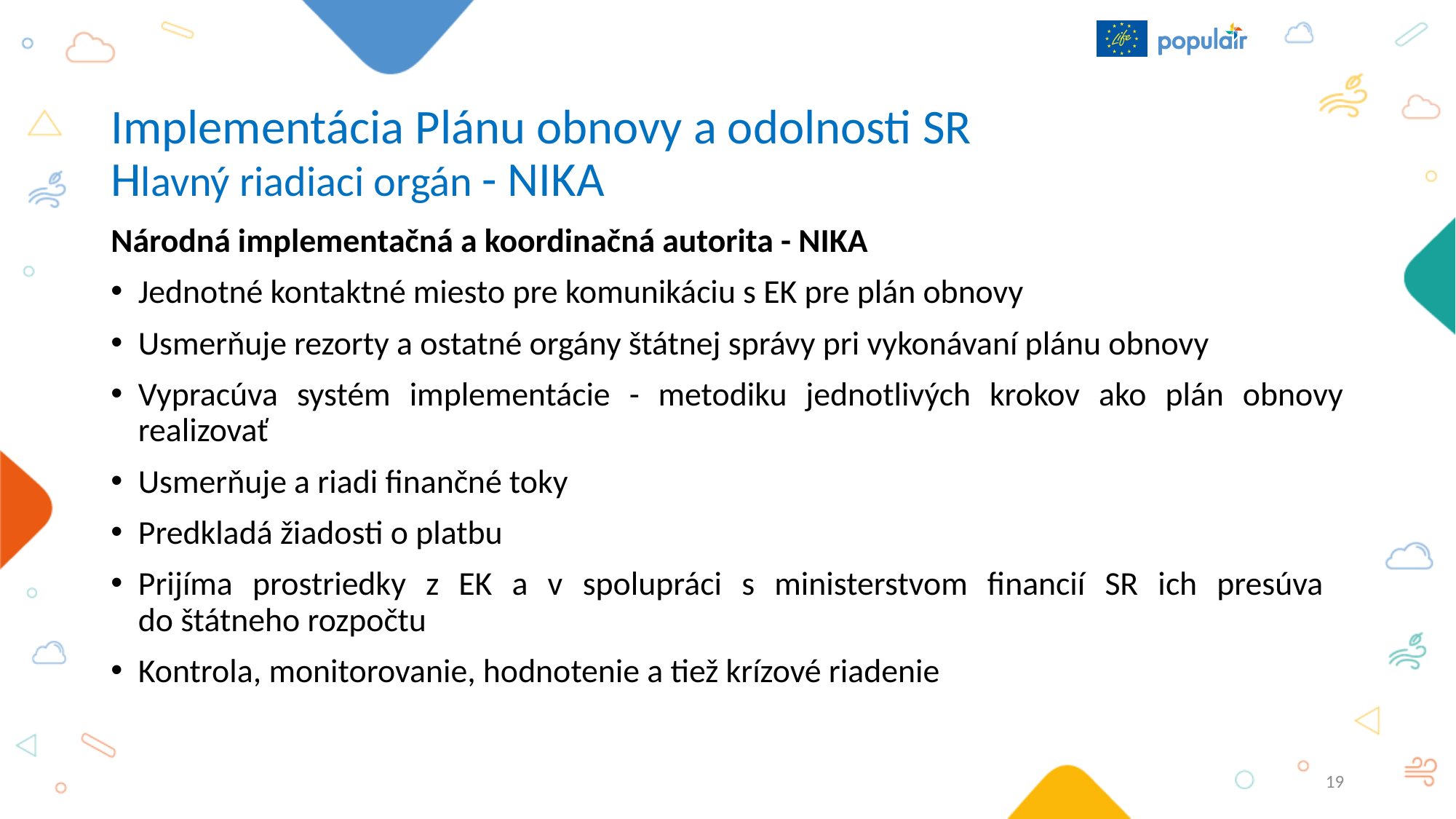

# Implementácia Plánu obnovy a odolnosti SR Hlavný riadiaci orgán - NIKA
Národná implementačná a koordinačná autorita - NIKA
Jednotné kontaktné miesto pre komunikáciu s EK pre plán obnovy
Usmerňuje rezorty a ostatné orgány štátnej správy pri vykonávaní plánu obnovy
Vypracúva systém implementácie - metodiku jednotlivých krokov ako plán obnovy realizovať
Usmerňuje a riadi finančné toky
Predkladá žiadosti o platbu
Prijíma prostriedky z EK a v spolupráci s ministerstvom financií SR ich presúva
do štátneho rozpočtu
Kontrola, monitorovanie, hodnotenie a tiež krízové riadenie

19